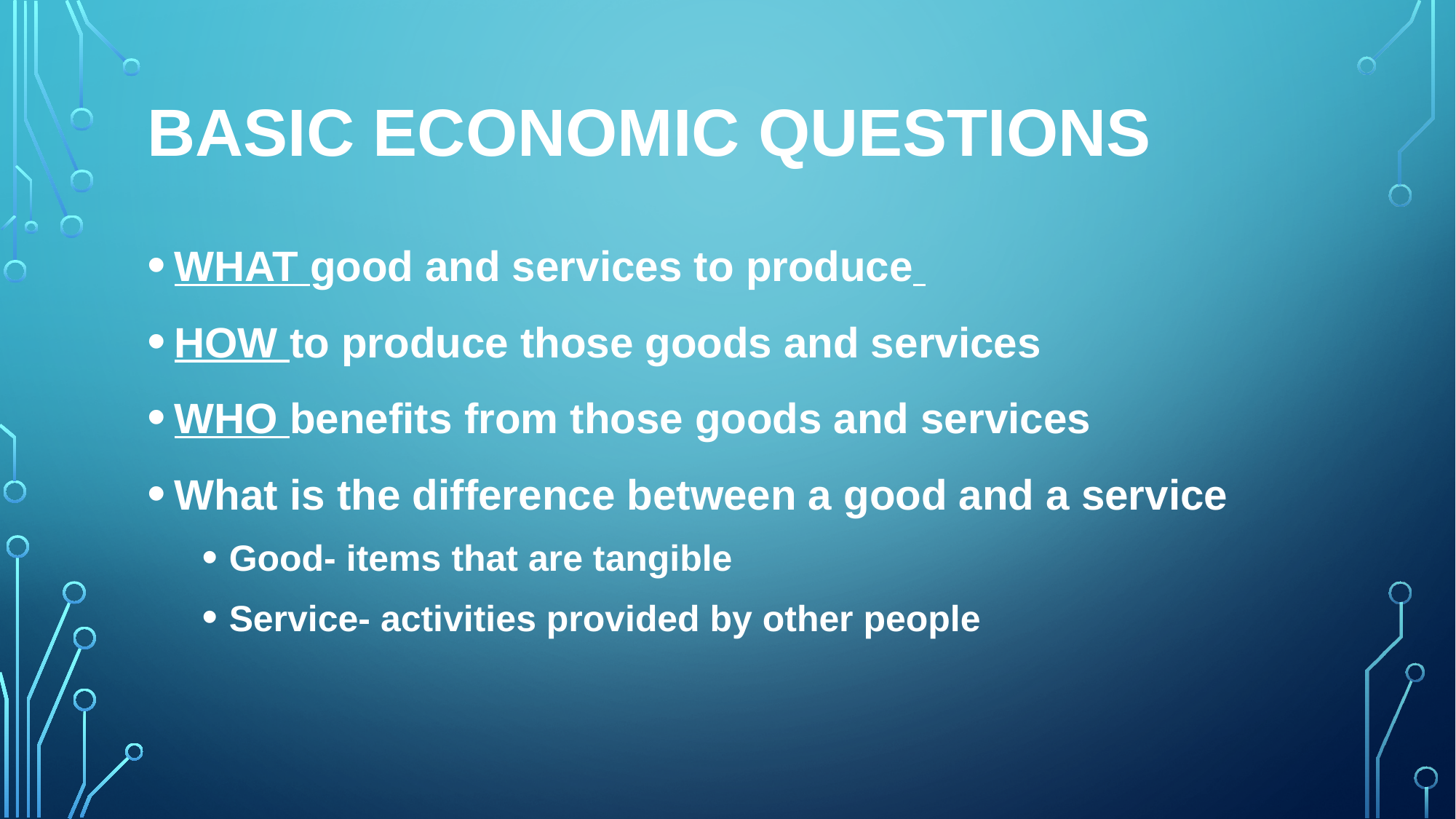

# Basic Economic Questions
WHAT good and services to produce
HOW to produce those goods and services
WHO benefits from those goods and services
What is the difference between a good and a service
Good- items that are tangible
Service- activities provided by other people